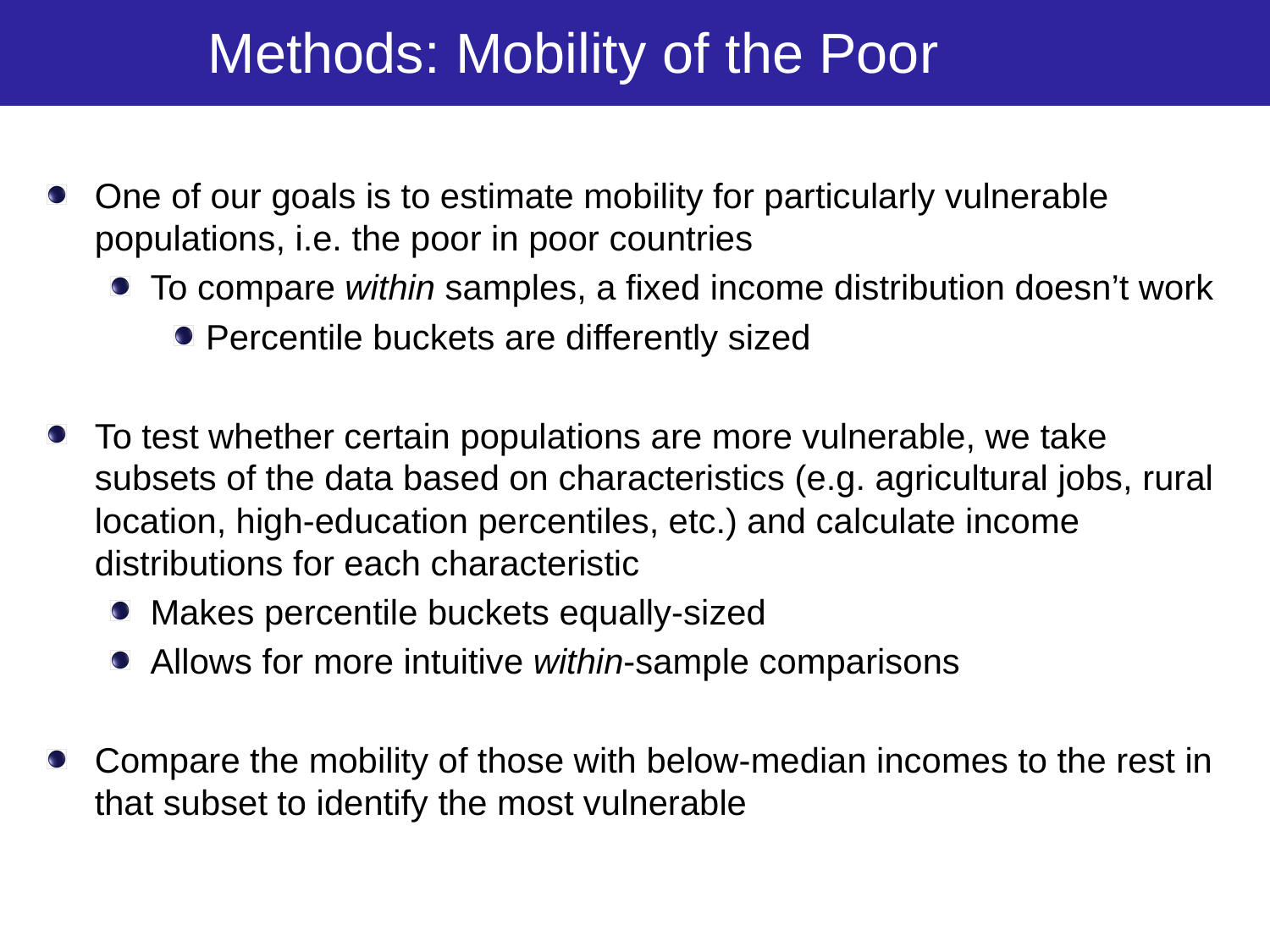

# Methods: Mobility of the Poor
One of our goals is to estimate mobility for particularly vulnerable populations, i.e. the poor in poor countries
To compare within samples, a fixed income distribution doesn’t work
Percentile buckets are differently sized

To test whether certain populations are more vulnerable, we take subsets of the data based on characteristics (e.g. agricultural jobs, rural location, high-education percentiles, etc.) and calculate income distributions for each characteristic
Makes percentile buckets equally-sized
Allows for more intuitive within-sample comparisons

Compare the mobility of those with below-median incomes to the rest in that subset to identify the most vulnerable